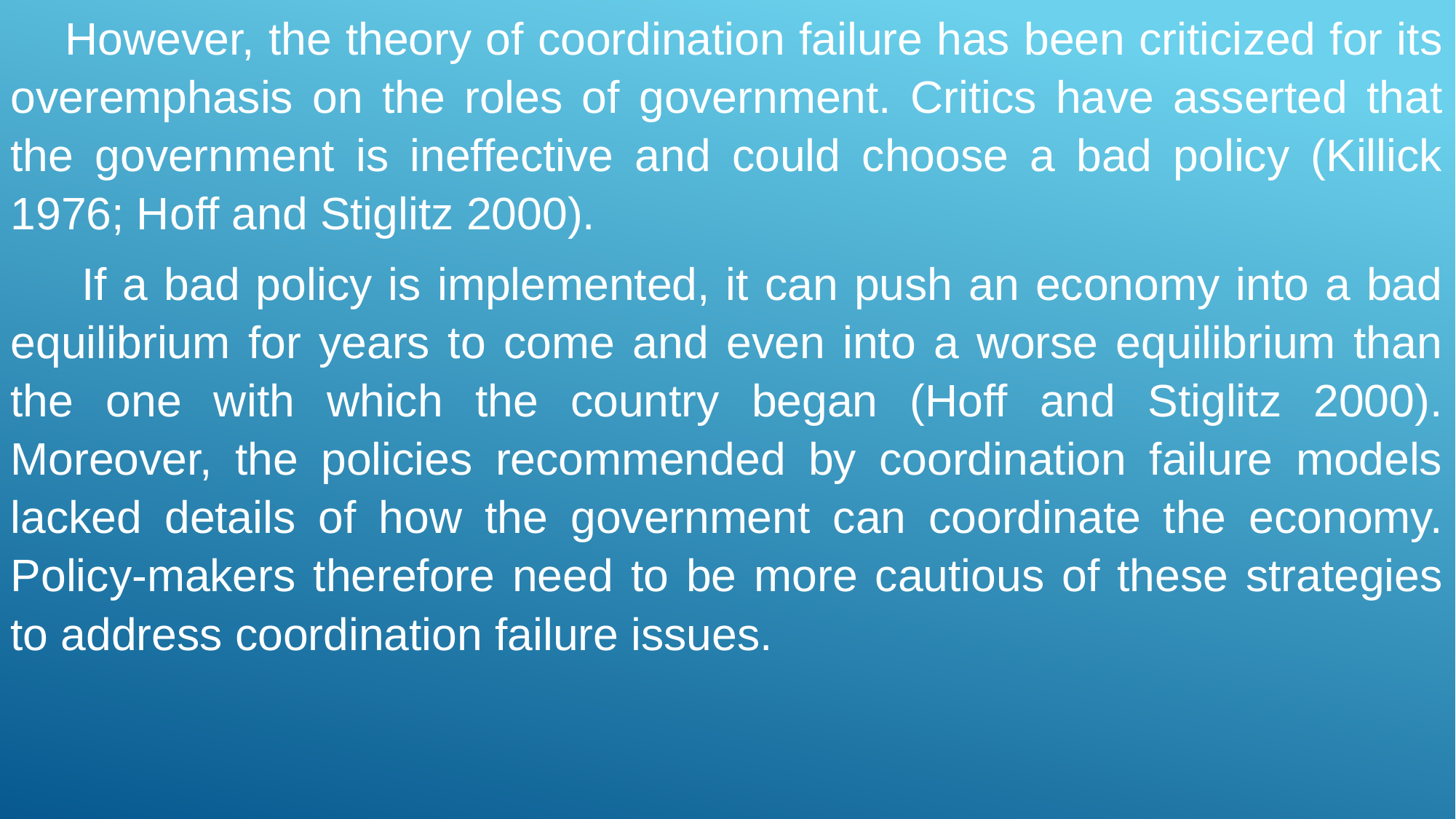

However, the theory of coordination failure has been criticized for its overemphasis on the roles of government. Critics have asserted that the government is ineffective and could choose a bad policy (Killick 1976; Hoff and Stiglitz 2000).
 If a bad policy is implemented, it can push an economy into a bad equilibrium for years to come and even into a worse equilibrium than the one with which the country began (Hoff and Stiglitz 2000). Moreover, the policies recommended by coordination failure models lacked details of how the government can coordinate the economy. Policy-makers therefore need to be more cautious of these strategies to address coordination failure issues.